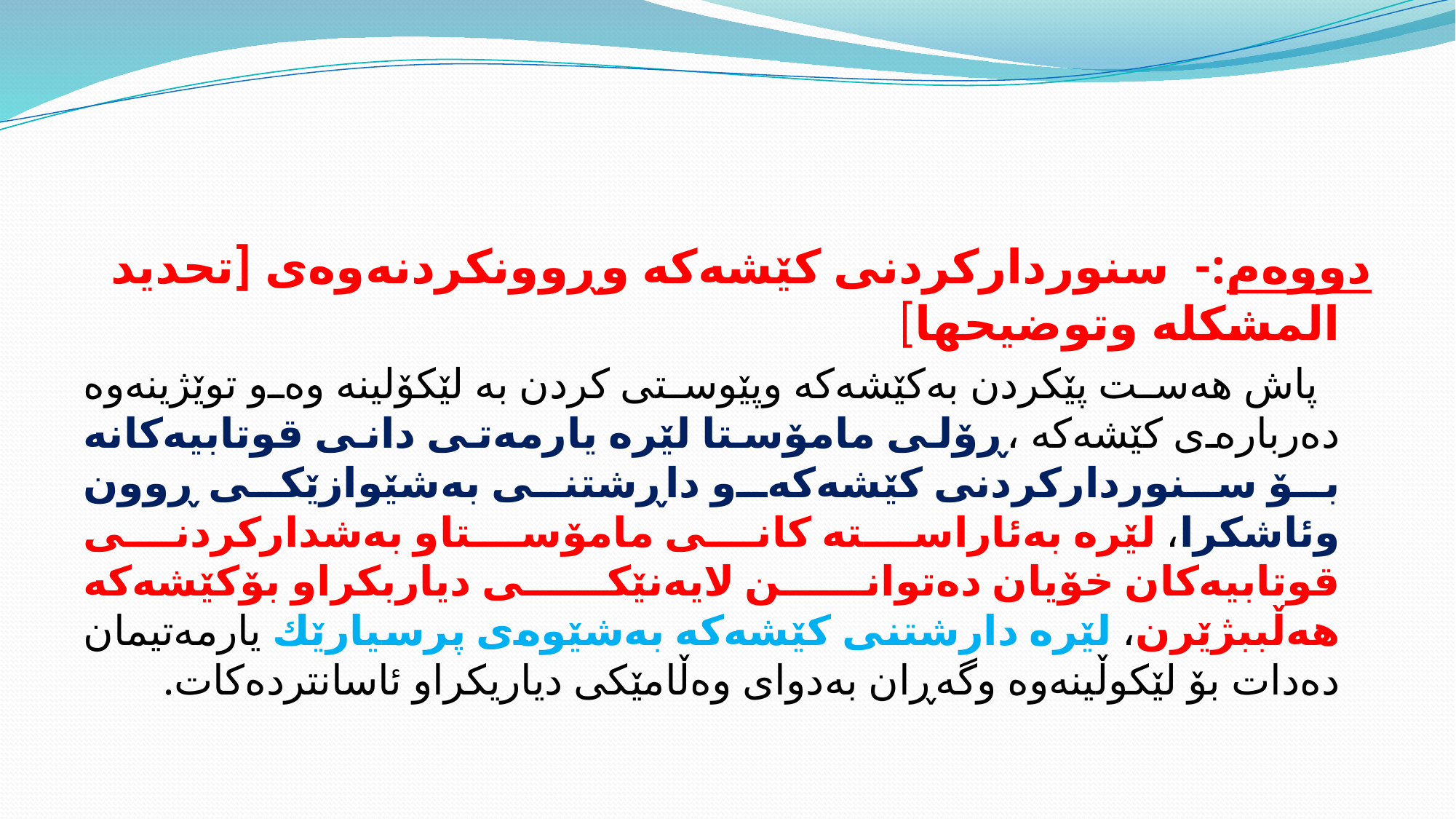

#
دووه‌م:-  سنورداركردنی كێشه‌كه‌ وڕوونكردنه‌وه‌ی [تحدید المشكله‌ وتوضیحها]
     پاش هه‌ست پێكردن به‌كێشه‌كه‌ وپێوستی كردن به‌ لێكۆلینه‌ وه‌و توێژینه‌وه‌ ده‌رباره‌ی كێشه‌كه‌ ،ڕۆلی مامۆستا لێره‌ یارمه‌تی دانی قوتابیه‌كانه‌ بۆ سنورداركردنی كێشه‌كه‌و داڕشتنی به‌شێوازێكی ڕوون وئاشكرا، لێره‌ به‌ئاراسته‌ كانی مامۆستاو به‌شداركردنی قوتابیه‌كان خۆیان ده‌توانن لایه‌نێكی دیاربكراو بۆكێشه‌كه‌ هه‌ڵببژێرن، لێره‌ دارشتنی كێشه‌كه‌ به‌شێوه‌ی پرسیارێك یارمه‌تیمان ده‌دات بۆ لێكوڵینه‌وه‌ وگه‌ڕان به‌دوای وه‌ڵامێكی دیاريكراو ئاسانترده‌كات.